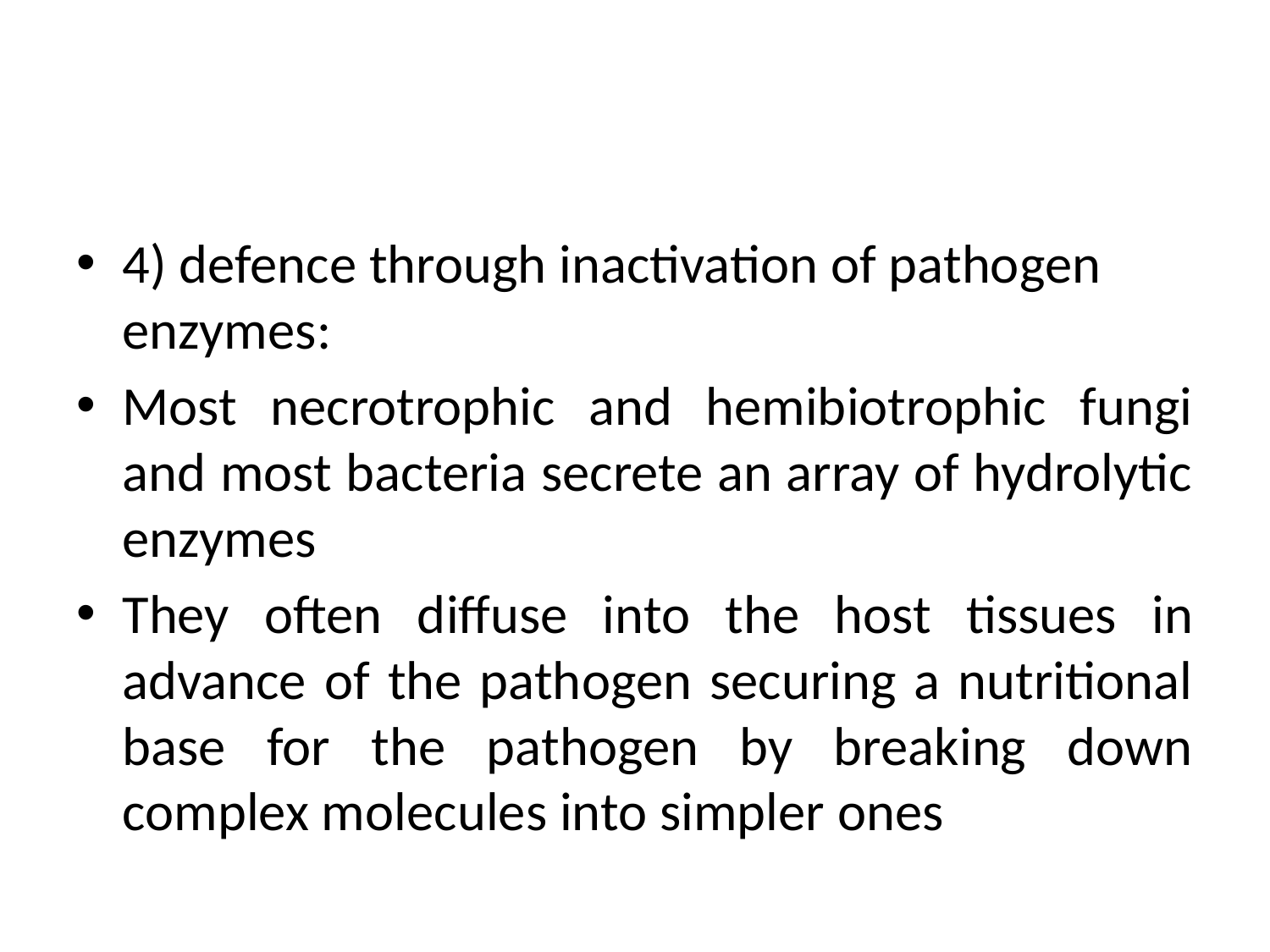

#
4) defence through inactivation of pathogen enzymes:
Most necrotrophic and hemibiotrophic fungi and most bacteria secrete an array of hydrolytic enzymes
They often diffuse into the host tissues in advance of the pathogen securing a nutritional base for the pathogen by breaking down complex molecules into simpler ones